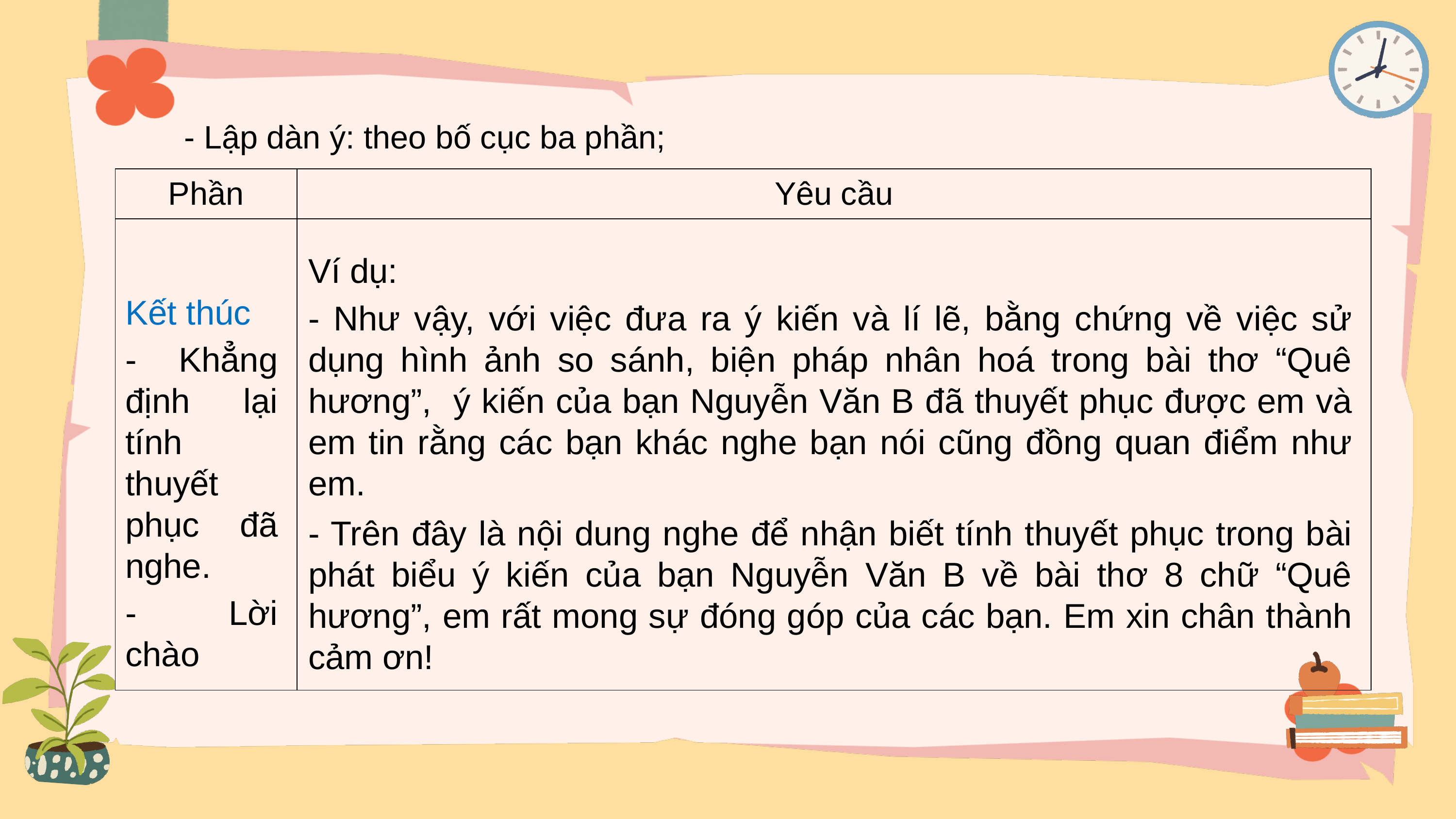

- Lập dàn ý: theo bố cục ba phần;
| Phần | Yêu cầu |
| --- | --- |
|  |  |
Ví dụ:
- Như vậy, với việc đưa ra ý kiến và lí lẽ, bằng chứng về việc sử dụng hình ảnh so sánh, biện pháp nhân hoá trong bài thơ “Quê hương”,  ý kiến của bạn Nguyễn Văn B đã thuyết phục được em và em tin rằng các bạn khác nghe bạn nói cũng đồng quan điểm như em.
- Trên đây là nội dung nghe để nhận biết tính thuyết phục trong bài phát biểu ý kiến của bạn Nguyễn Văn B về bài thơ 8 chữ “Quê hương”, em rất mong sự đóng góp của các bạn. Em xin chân thành cảm ơn!
Kết thúc
- Khẳng định lại tính thuyết phục đã nghe.
- Lời chào